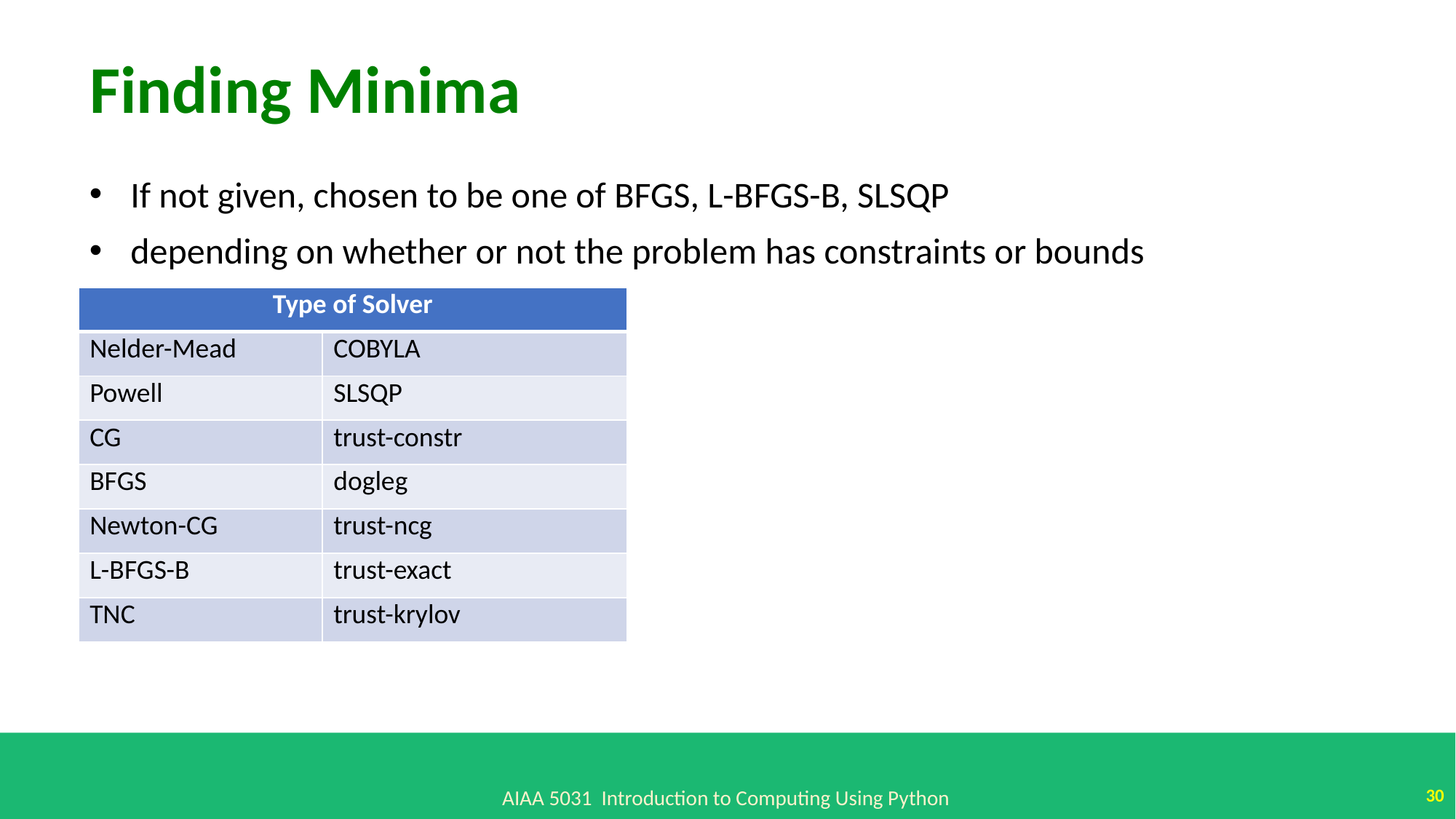

Finding Minima
If not given, chosen to be one of BFGS, L-BFGS-B, SLSQP
depending on whether or not the problem has constraints or bounds
| Type of Solver | Root(Multi-dimensional) |
| --- | --- |
| Nelder-Mead | COBYLA |
| Powell | SLSQP |
| CG | trust-constr |
| BFGS | dogleg |
| Newton-CG | trust-ncg |
| L-BFGS-B | trust-exact |
| TNC | trust-krylov |
30
AIAA 5031  Introduction to Computing Using Python